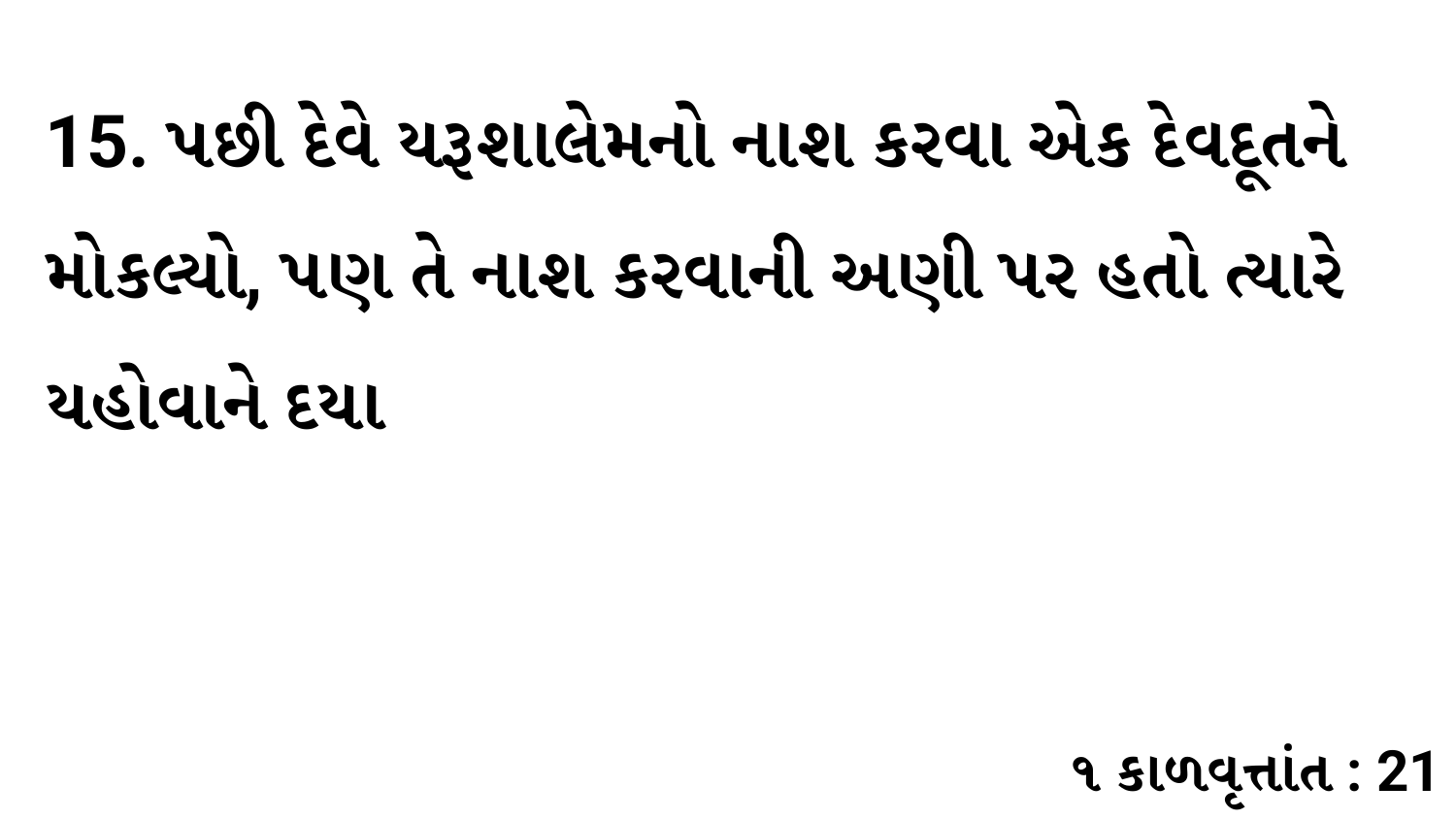

15. પછી દેવે યરૂશાલેમનો નાશ કરવા એક દેવદૂતને મોકલ્યો, પણ તે નાશ કરવાની અણી પર હતો ત્યારે યહોવાને દયા
૧ કાળવૃત્તાંત : 21